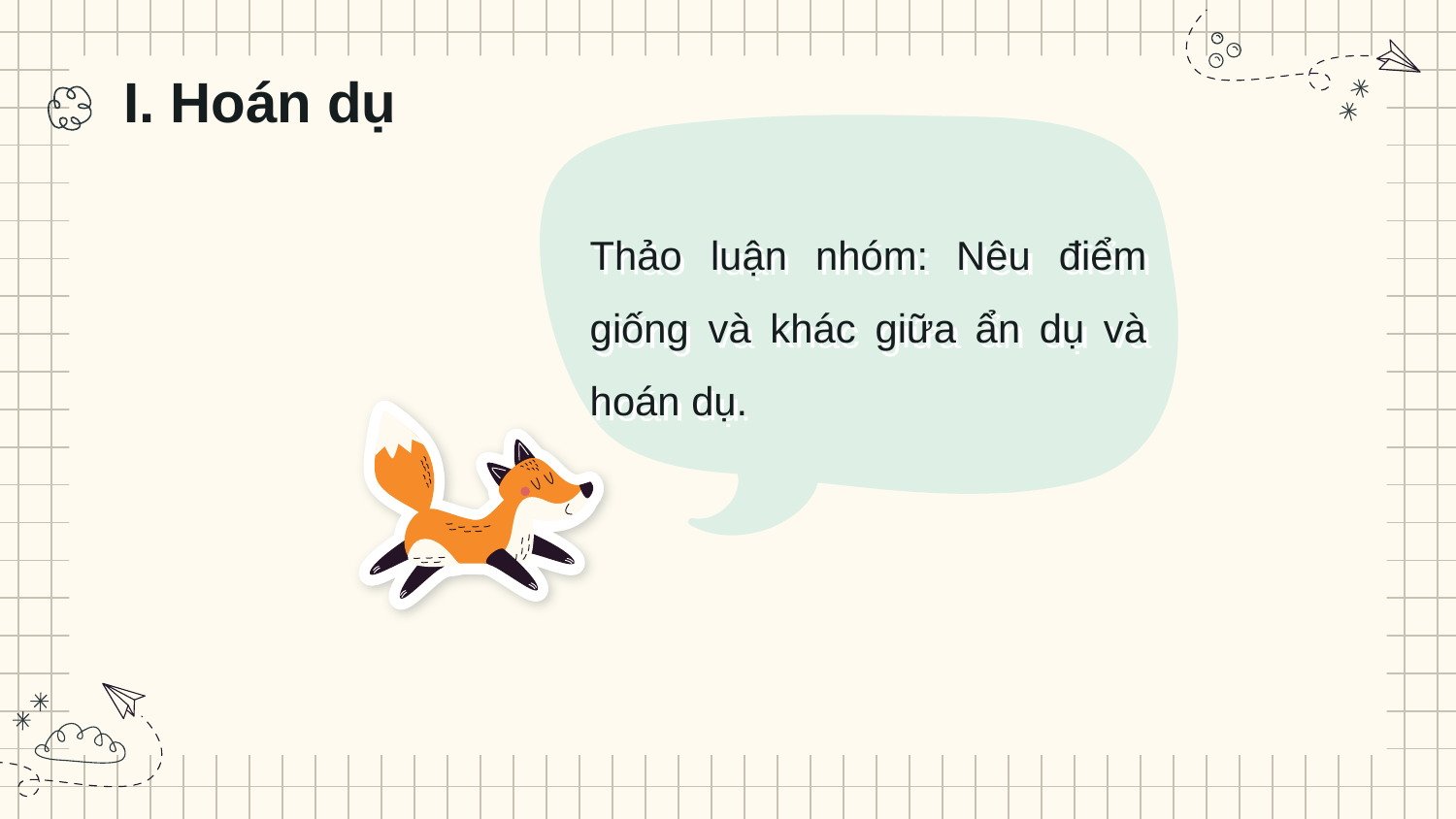

# I. Hoán dụ

Thảo luận nhóm: Nêu điểm giống và khác giữa ẩn dụ và hoán dụ.